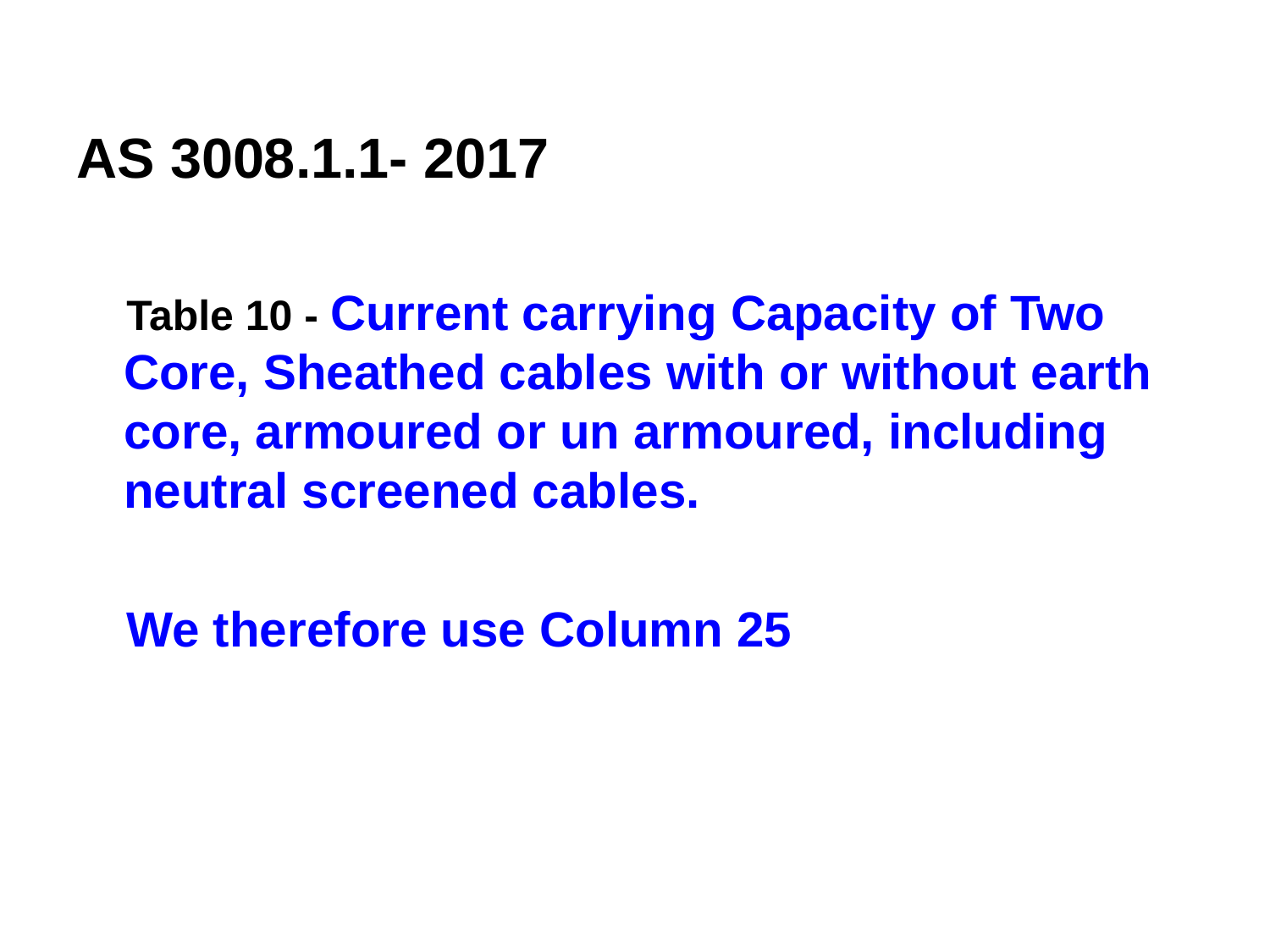

# AS 3008.1.1- 2017
Table 10 - Current carrying Capacity of Two Core, Sheathed cables with or without earth core, armoured or un armoured, including neutral screened cables.

We therefore use Column 25